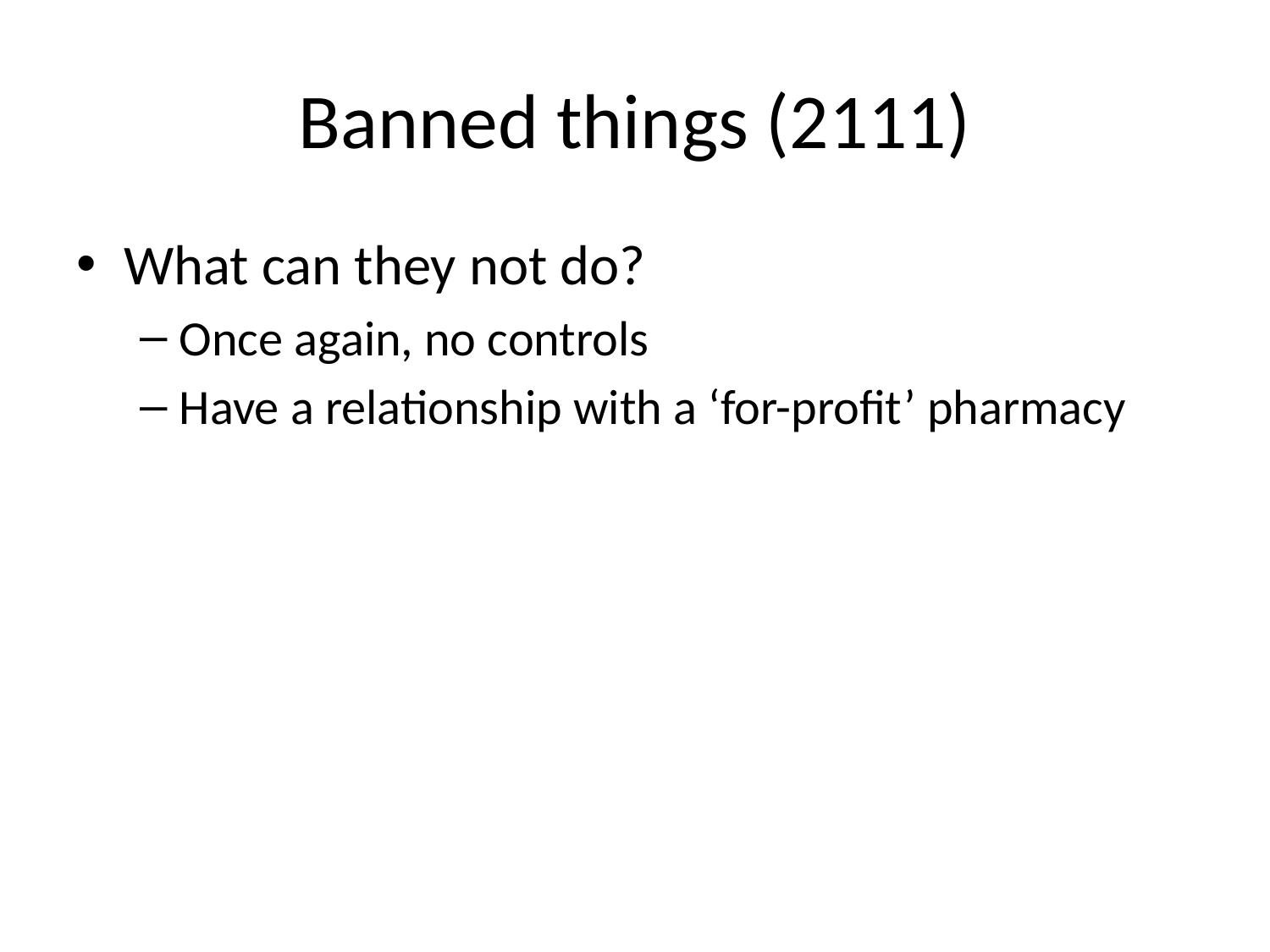

# Banned things (2111)
What can they not do?
Once again, no controls
Have a relationship with a ‘for-profit’ pharmacy